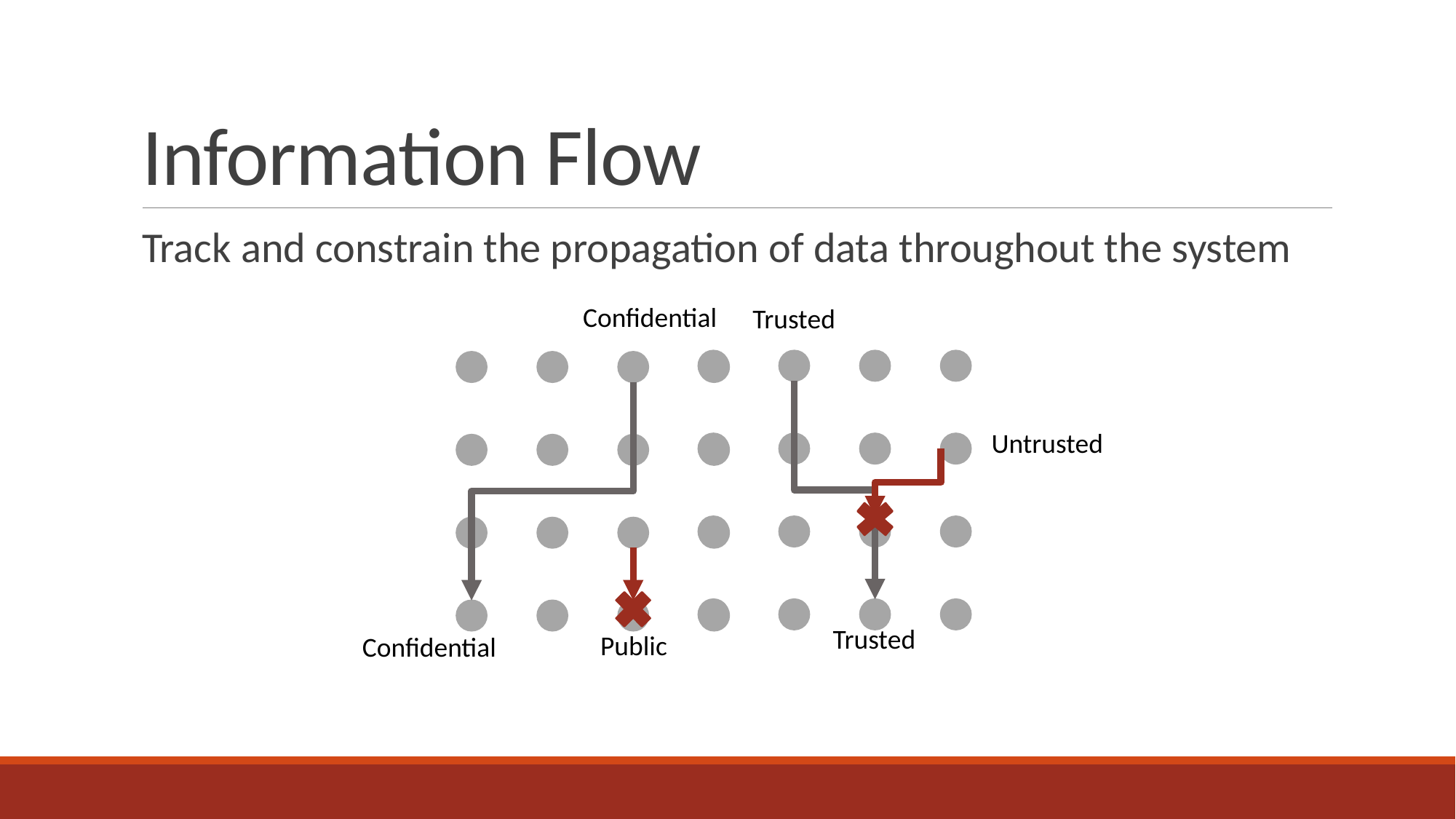

# Information Flow
Track and constrain the propagation of data throughout the system

Confidential

Public
Confidential
Trusted

Untrusted

Trusted